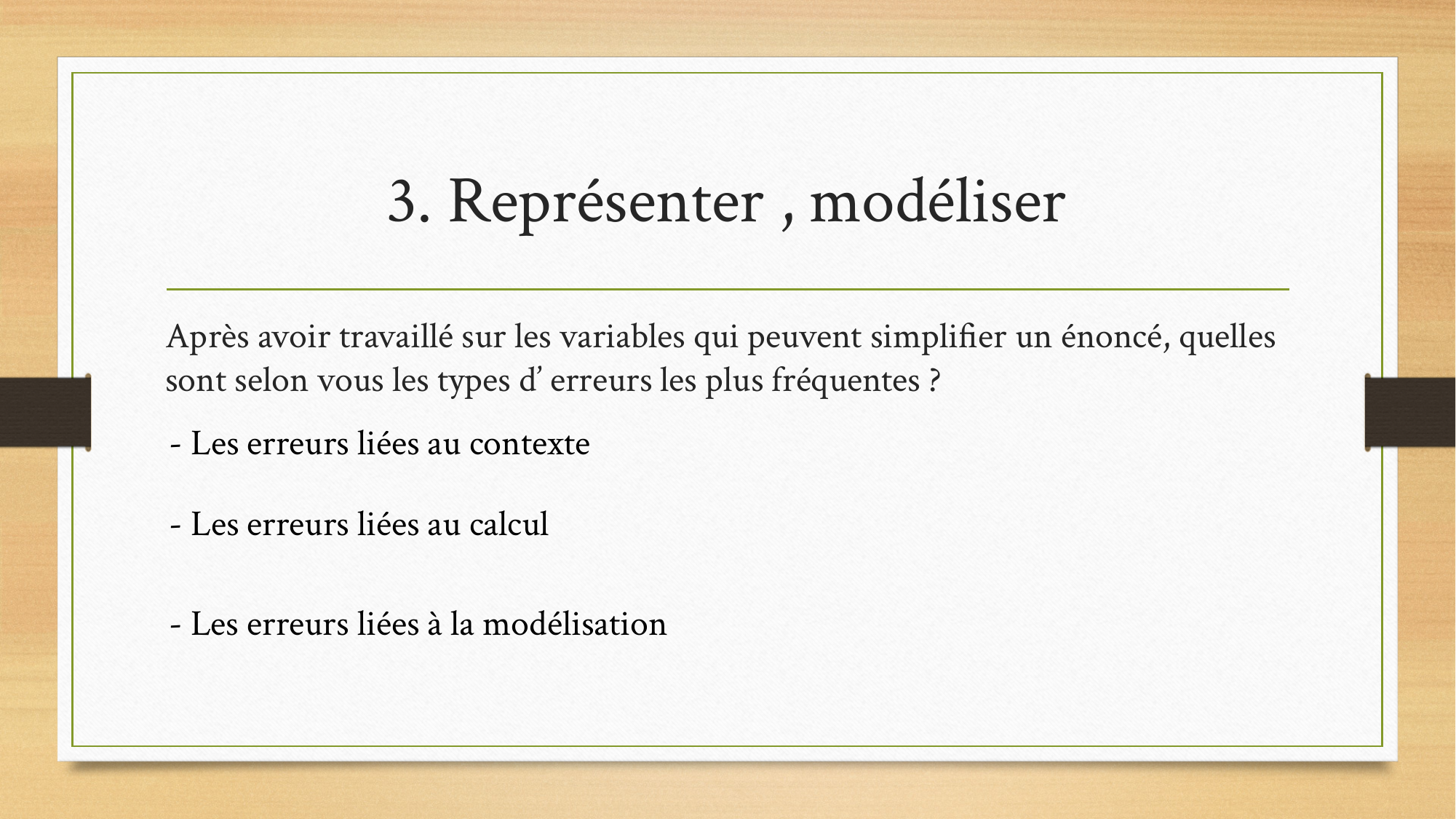

# 3. Représenter , modéliser
Après avoir travaillé sur les variables qui peuvent simplifier un énoncé, quelles sont selon vous les types d’ erreurs les plus fréquentes ?

- Les erreurs liées au contexte

- Les erreurs liées au calcul

- Les erreurs liées à la modélisation